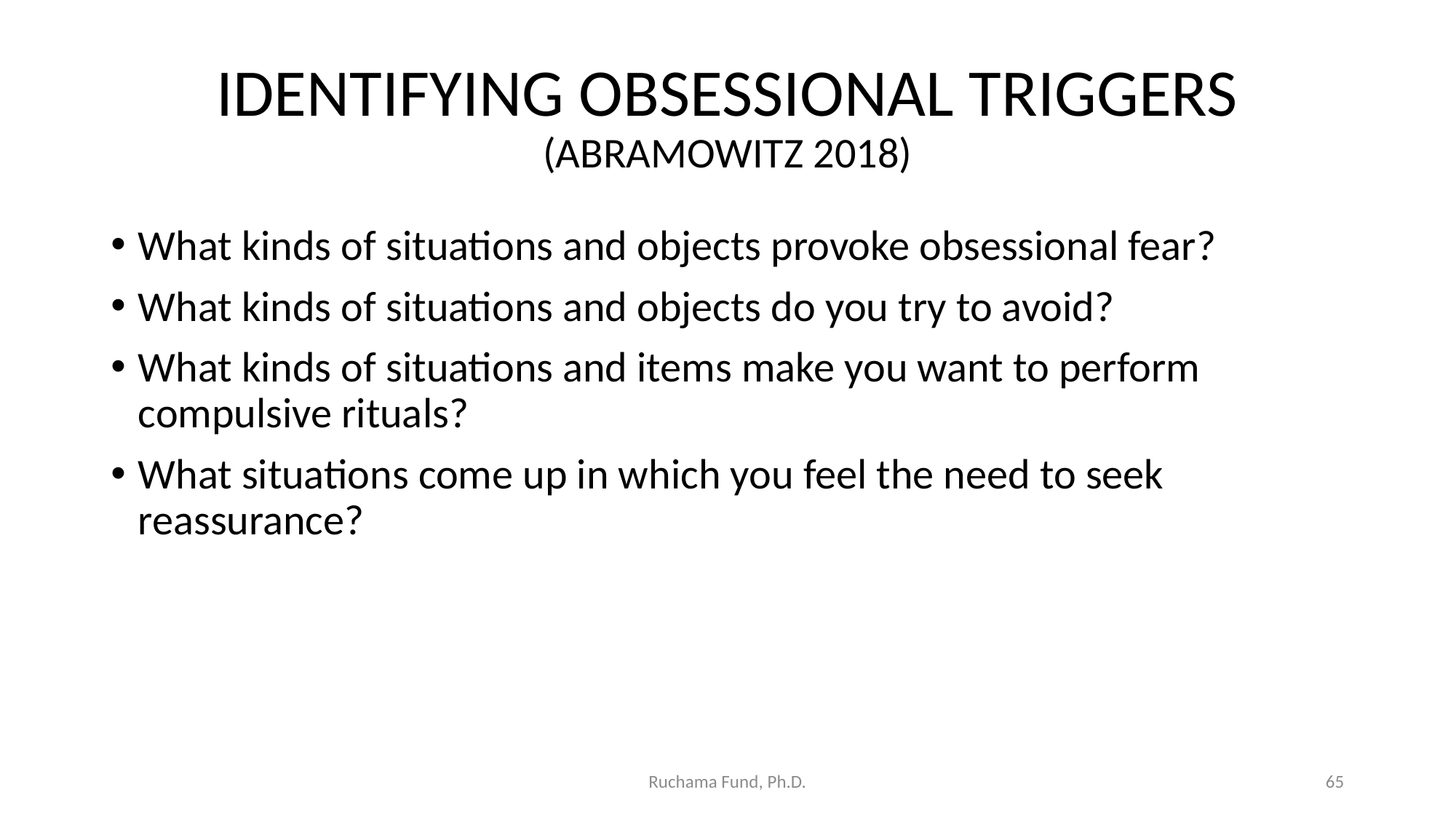

# IDENTIFYING OBSESSIONAL TRIGGERS (ABRAMOWITZ 2018)
What kinds of situations and objects provoke obsessional fear?
What kinds of situations and objects do you try to avoid?
What kinds of situations and items make you want to perform compulsive rituals?
What situations come up in which you feel the need to seek reassurance?
Ruchama Fund, Ph.D.
65